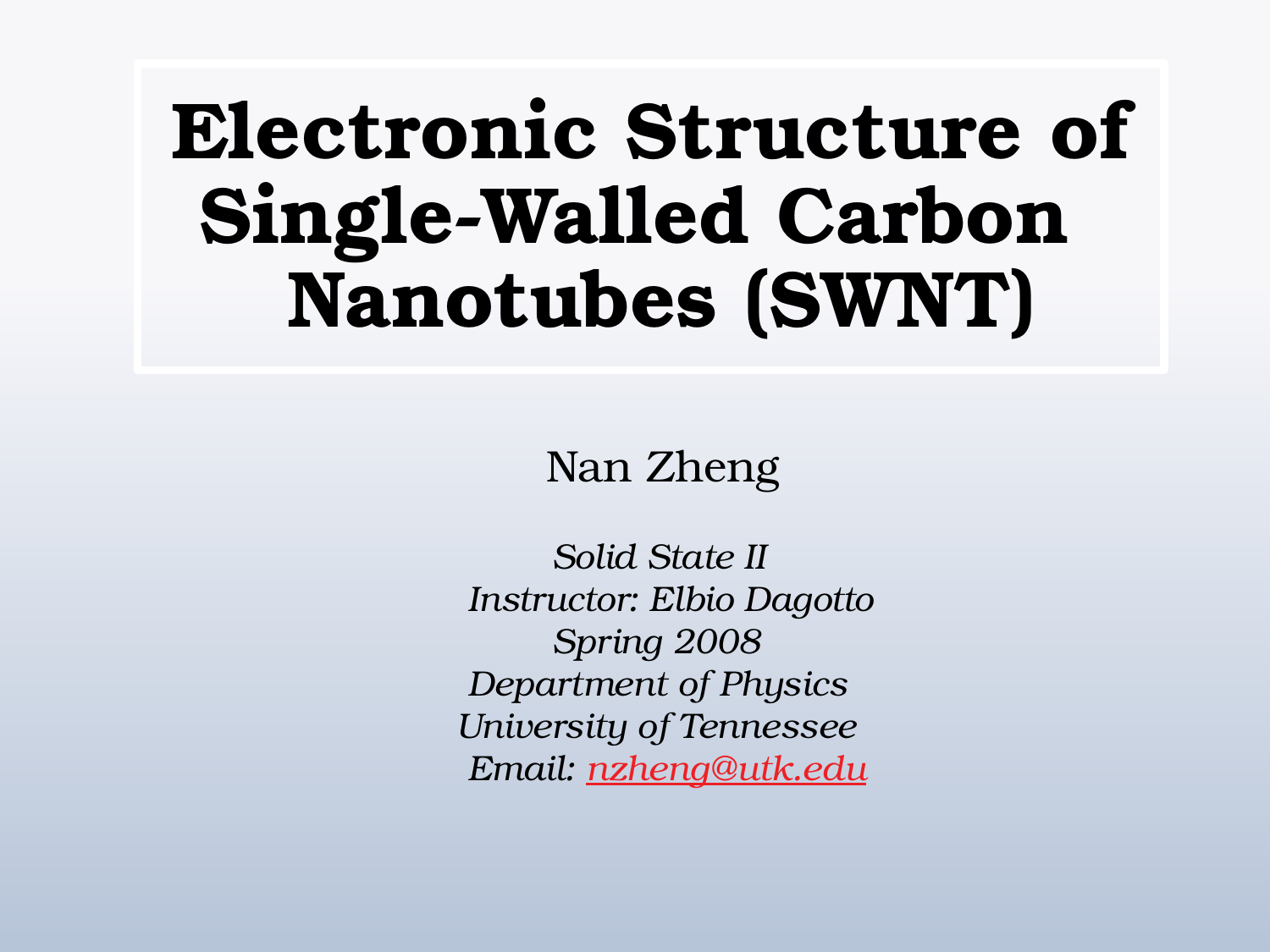

# Electronic Structure of Single-Walled Carbon    Nanotubes (SWNT)
             Nan Zheng

                  Solid State II
          Instructor: Elbio Dagotto
                  Spring 2008
          Department of Physics
         University of Tennessee
          Email: nzheng@utk.edu